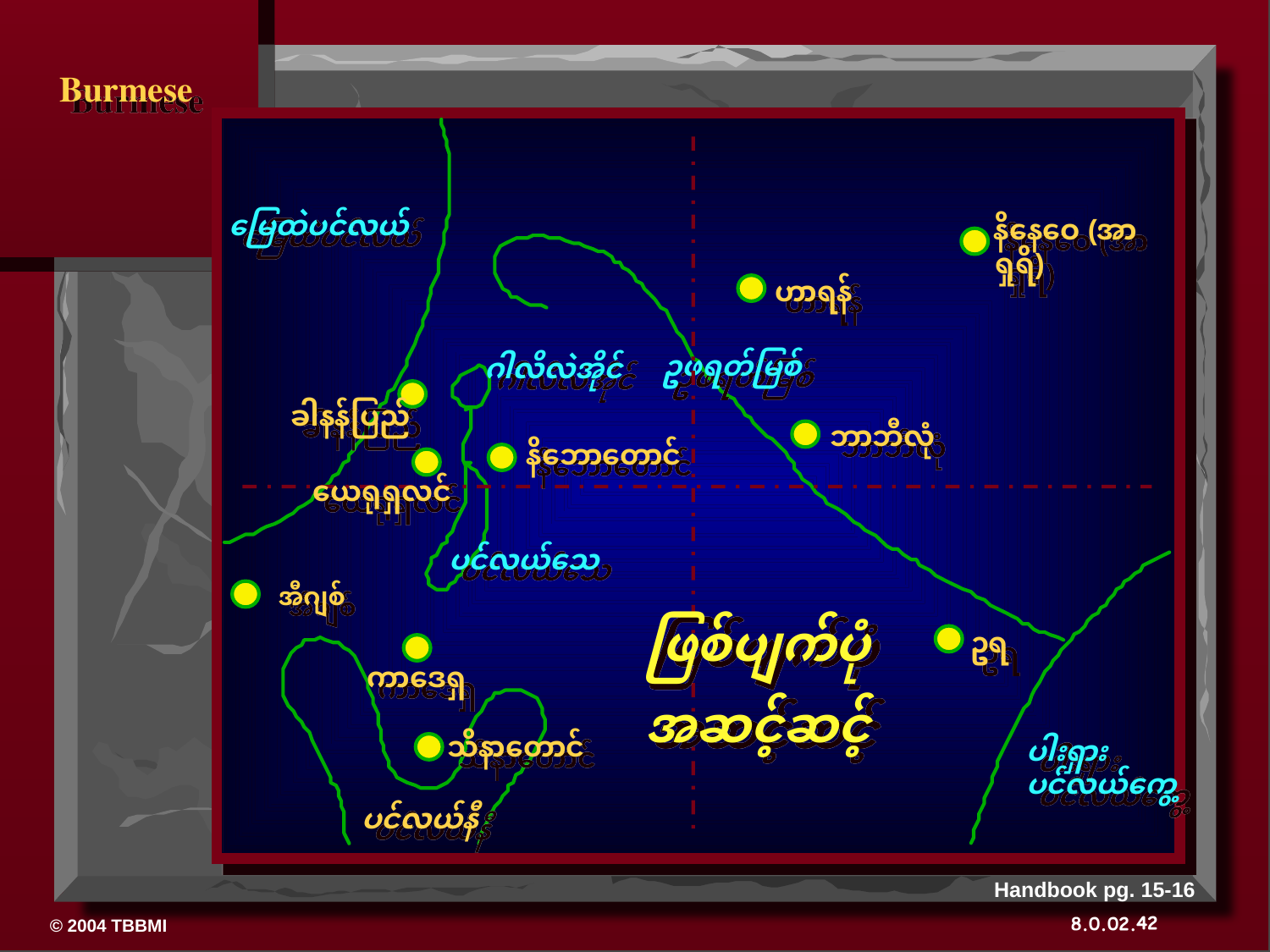

မြေထဲပင်လယ်
နိနေဝေ (အာရှုရိ)

ဟာရန်

ဥဖရတ်မြစ်
ဂါလိလဲအိုင်

ခါနန်ပြည်

ဘာဘီလုံ

နိဘောတောင်

ယေရုရှလင်

ပင်လယ်သေ

အီဂျစ်

ဖြစ်ပျက်ပုံ
အဆင့်ဆင့်
ဥရ

ကာဒေရှ
သိနာတောင်
ပါးရှား ပင်လယ်ကွေ့

ပင်လယ်နီ

Handbook pg. 15-16
42